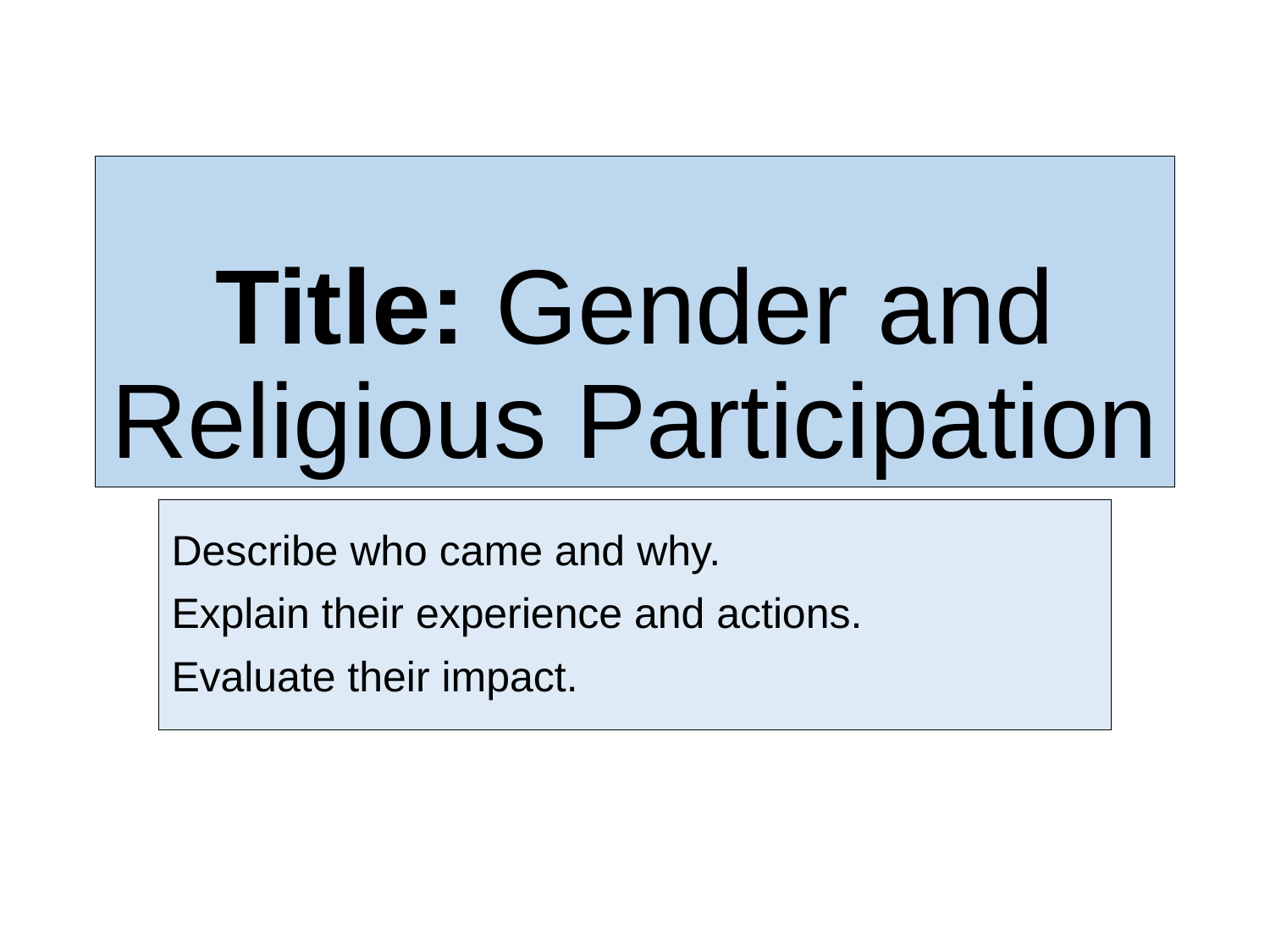

# Title: Gender and Religious Participation
Describe who came and why.
Explain their experience and actions.
Evaluate their impact.